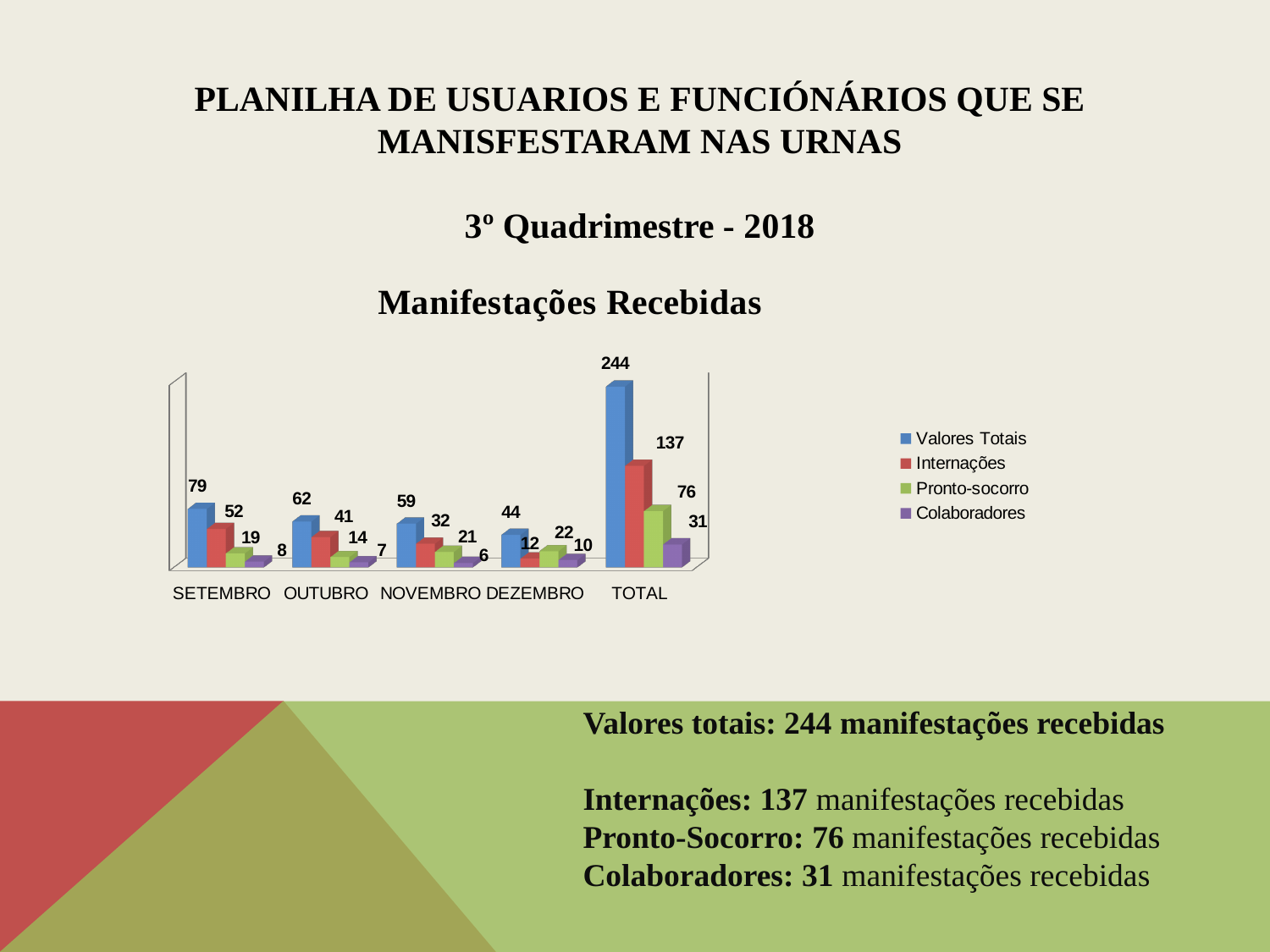

PLANILHA DE USUARIOS E FUNCIÓNÁRIOS QUE SE MANISFESTARAM NAS URNAS

3º Quadrimestre - 2018

[unsupported chart]

Valores totais: 244 manifestações recebidas

Internações: 137 manifestações recebidas
Pronto-Socorro: 76 manifestações recebidas
Colaboradores: 31 manifestações recebidas